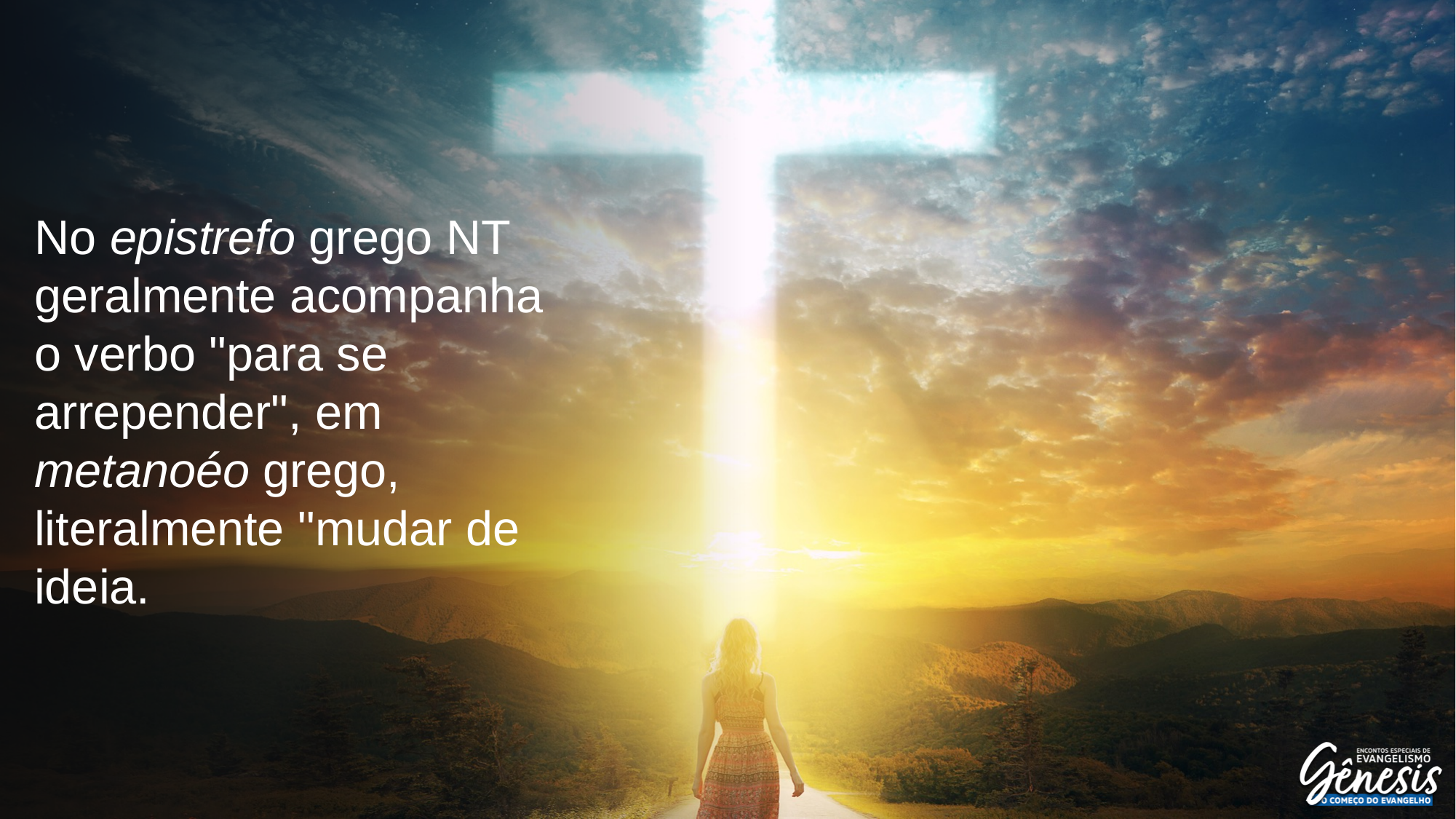

No epistrefo grego NT  geralmente acompanha o verbo "para se arrepender", em metanoéo grego, literalmente "mudar de ideia.